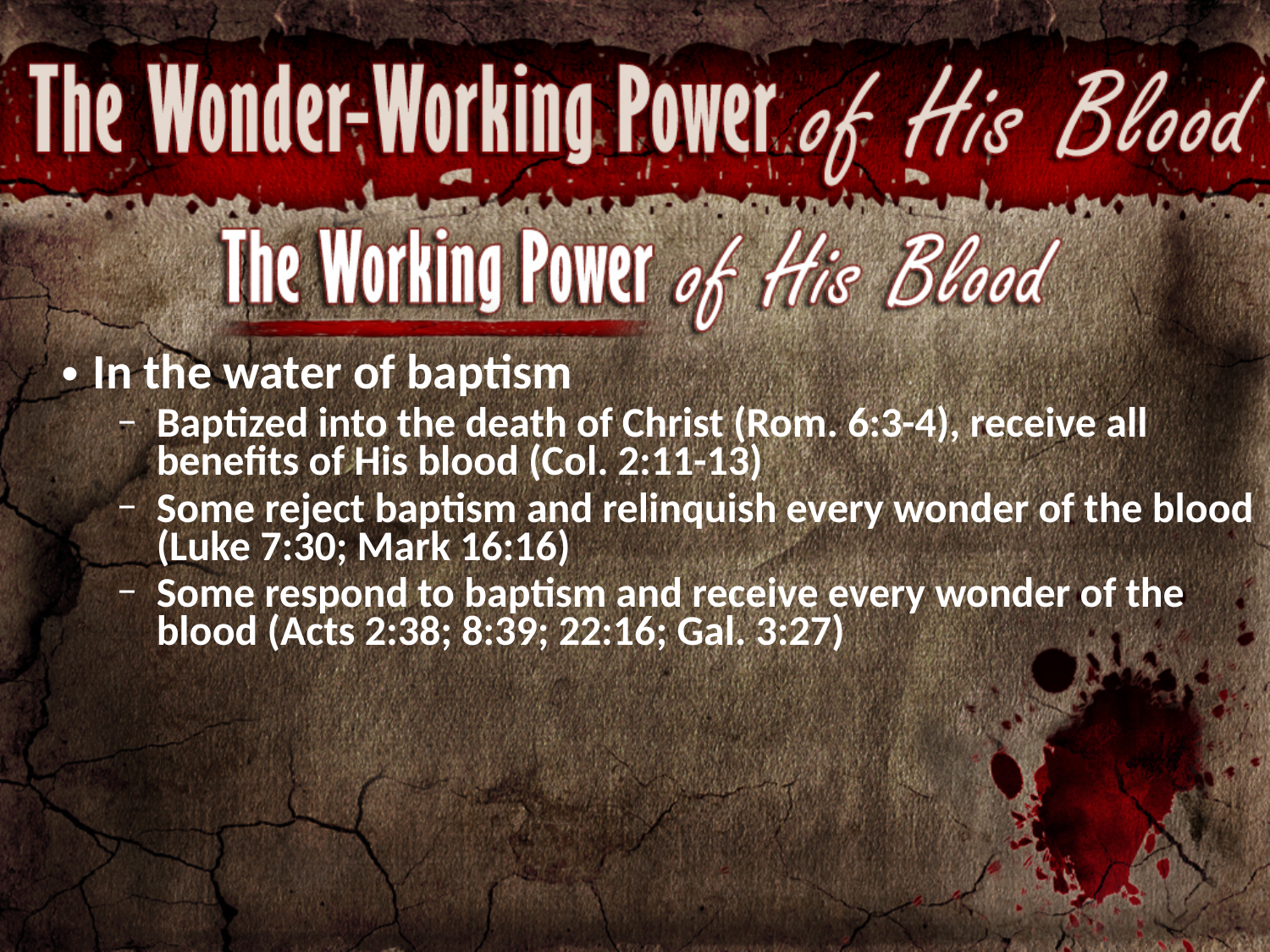

In the water of baptism
Baptized into the death of Christ (Rom. 6:3-4), receive all benefits of His blood (Col. 2:11-13)
Some reject baptism and relinquish every wonder of the blood (Luke 7:30; Mark 16:16)
Some respond to baptism and receive every wonder of the blood (Acts 2:38; 8:39; 22:16; Gal. 3:27)